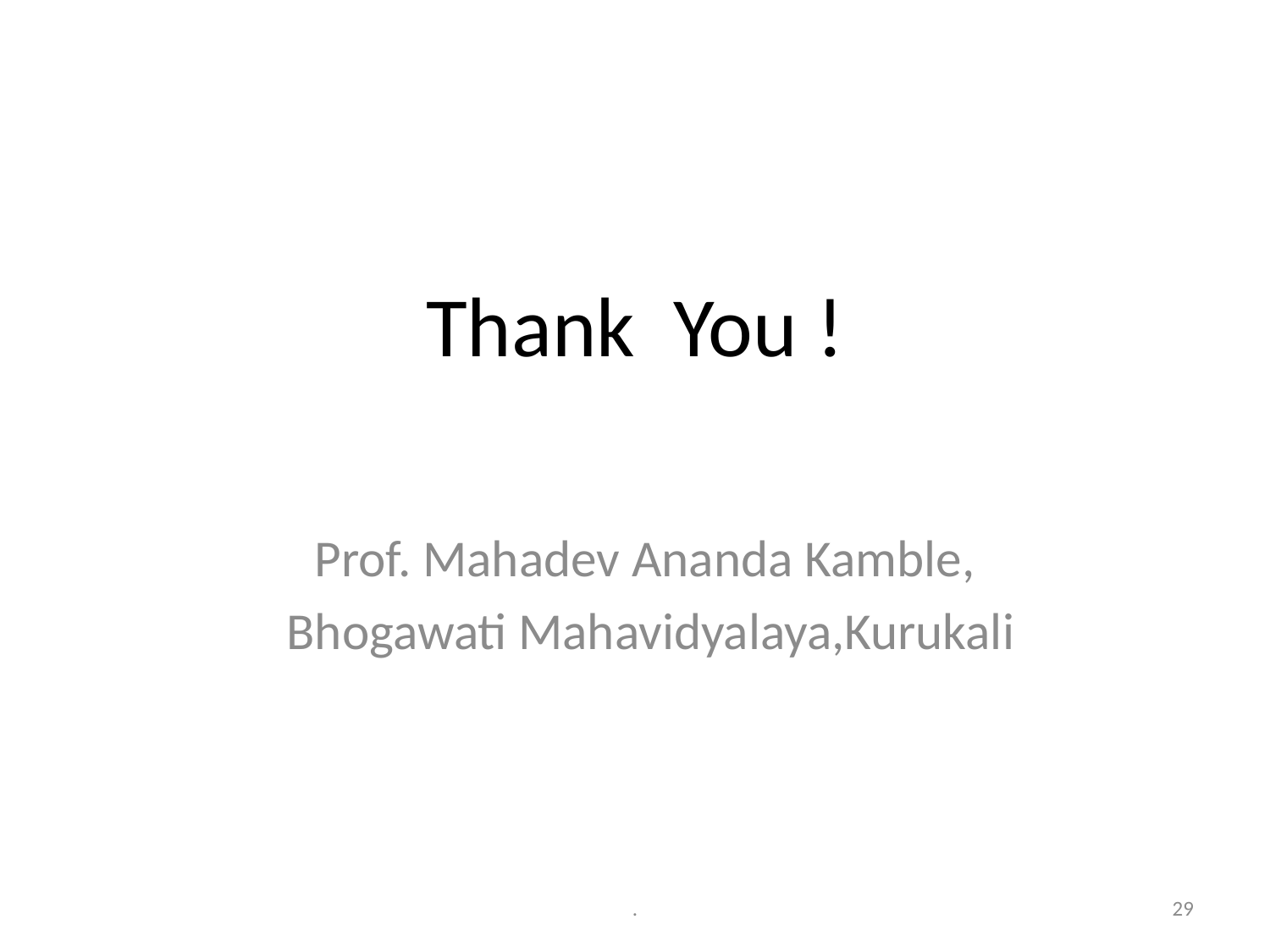

# Thank  You !
Prof. Mahadev Ananda Kamble,
Bhogawati Mahavidyalaya,Kurukali
.
29